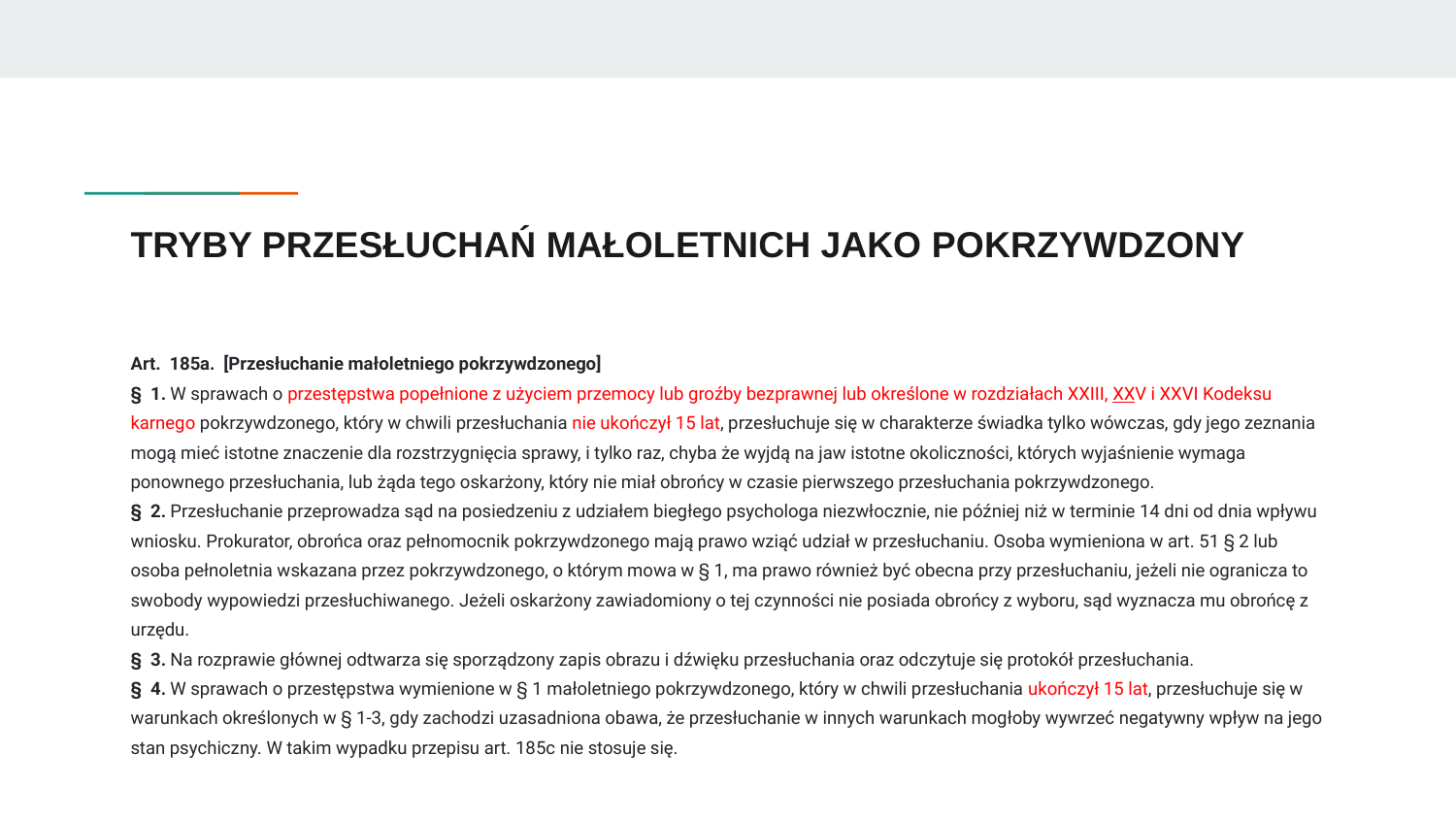

# TRYBY PRZESŁUCHAŃ MAŁOLETNICH JAKO POKRZYWDZONY
Art.  185a.  [Przesłuchanie małoletniego pokrzywdzonego]
§  1. W sprawach o przestępstwa popełnione z użyciem przemocy lub groźby bezprawnej lub określone w rozdziałach XXIII, XXV i XXVI Kodeksu karnego pokrzywdzonego, który w chwili przesłuchania nie ukończył 15 lat, przesłuchuje się w charakterze świadka tylko wówczas, gdy jego zeznania mogą mieć istotne znaczenie dla rozstrzygnięcia sprawy, i tylko raz, chyba że wyjdą na jaw istotne okoliczności, których wyjaśnienie wymaga ponownego przesłuchania, lub żąda tego oskarżony, który nie miał obrońcy w czasie pierwszego przesłuchania pokrzywdzonego.
§  2. Przesłuchanie przeprowadza sąd na posiedzeniu z udziałem biegłego psychologa niezwłocznie, nie później niż w terminie 14 dni od dnia wpływu wniosku. Prokurator, obrońca oraz pełnomocnik pokrzywdzonego mają prawo wziąć udział w przesłuchaniu. Osoba wymieniona w art. 51 § 2 lub osoba pełnoletnia wskazana przez pokrzywdzonego, o którym mowa w § 1, ma prawo również być obecna przy przesłuchaniu, jeżeli nie ogranicza to swobody wypowiedzi przesłuchiwanego. Jeżeli oskarżony zawiadomiony o tej czynności nie posiada obrońcy z wyboru, sąd wyznacza mu obrońcę z urzędu.
§  3. Na rozprawie głównej odtwarza się sporządzony zapis obrazu i dźwięku przesłuchania oraz odczytuje się protokół przesłuchania.
§  4. W sprawach o przestępstwa wymienione w § 1 małoletniego pokrzywdzonego, który w chwili przesłuchania ukończył 15 lat, przesłuchuje się w warunkach określonych w § 1-3, gdy zachodzi uzasadniona obawa, że przesłuchanie w innych warunkach mogłoby wywrzeć negatywny wpływ na jego stan psychiczny. W takim wypadku przepisu art. 185c nie stosuje się.